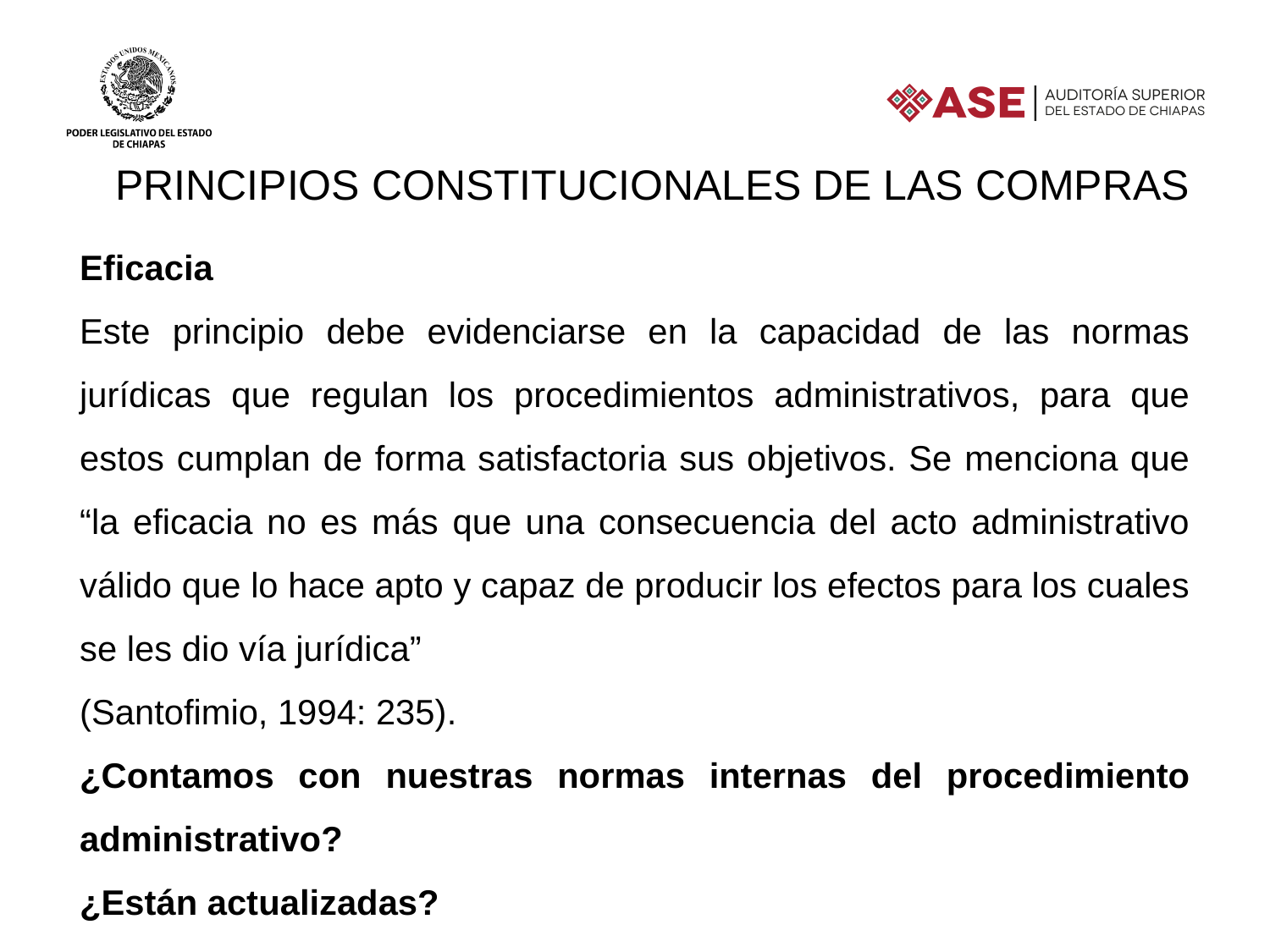

Principios constitucionales de las compras
Eficacia
Este principio debe evidenciarse en la capacidad de las normas jurídicas que regulan los procedimientos administrativos, para que estos cumplan de forma satisfactoria sus objetivos. Se menciona que “la eficacia no es más que una consecuencia del acto administrativo válido que lo hace apto y capaz de producir los efectos para los cuales se les dio vía jurídica”
(Santofimio, 1994: 235).
¿Contamos con nuestras normas internas del procedimiento administrativo?
¿Están actualizadas?